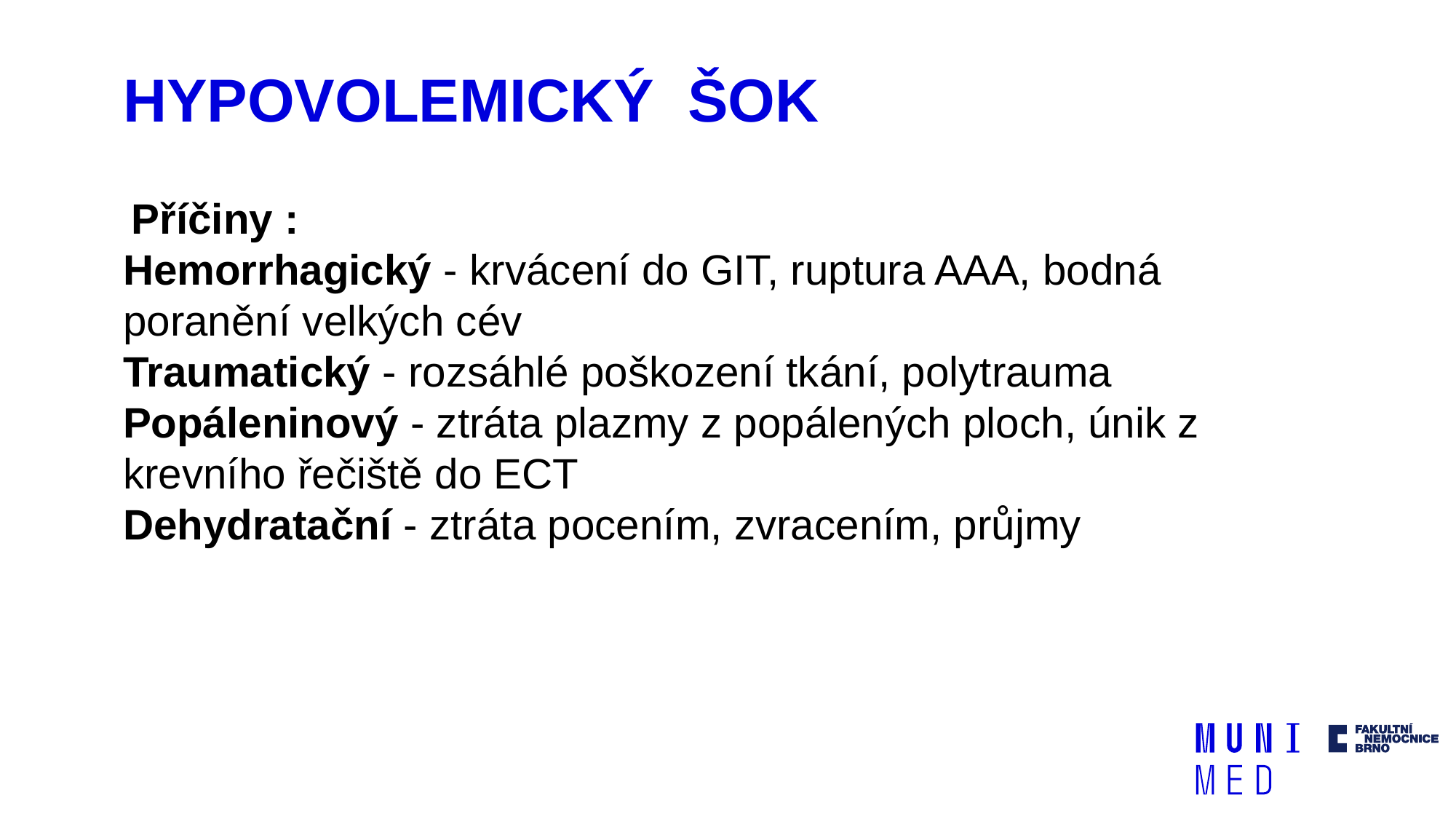

# HYPOVOLEMICKÝ  ŠOK
Příčiny :
Hemorrhagický - krvácení do GIT, ruptura AAA, bodná poranění velkých cév
Traumatický - rozsáhlé poškození tkání, polytrauma
Popáleninový - ztráta plazmy z popálených ploch, únik z krevního řečiště do ECT
Dehydratační - ztráta pocením, zvracením, průjmy